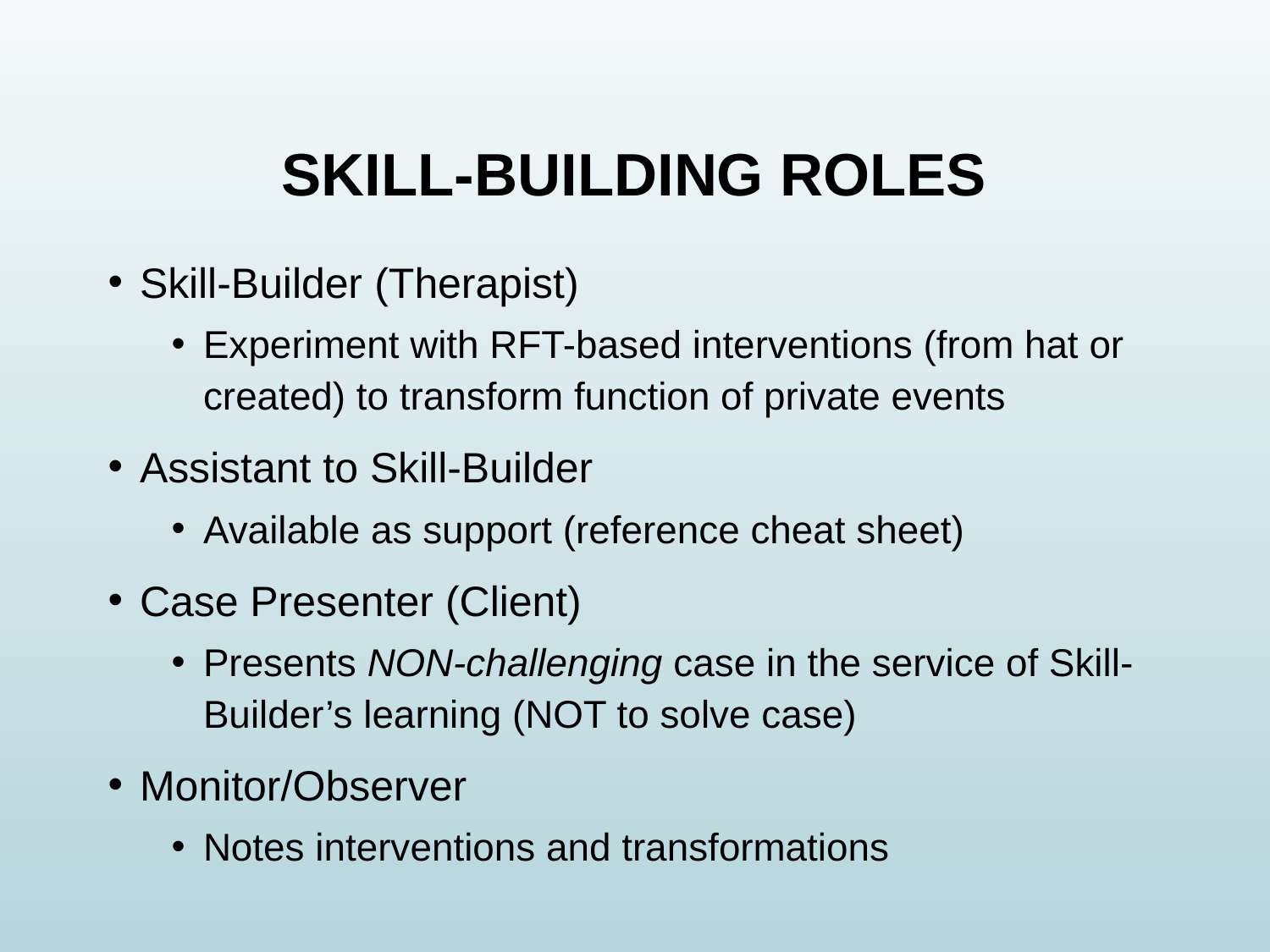

# Skill-Building Roles
Skill-Builder (Therapist)
Experiment with RFT-based interventions (from hat or created) to transform function of private events
Assistant to Skill-Builder
Available as support (reference cheat sheet)
Case Presenter (Client)
Presents NON-challenging case in the service of Skill-Builder’s learning (NOT to solve case)
Monitor/Observer
Notes interventions and transformations